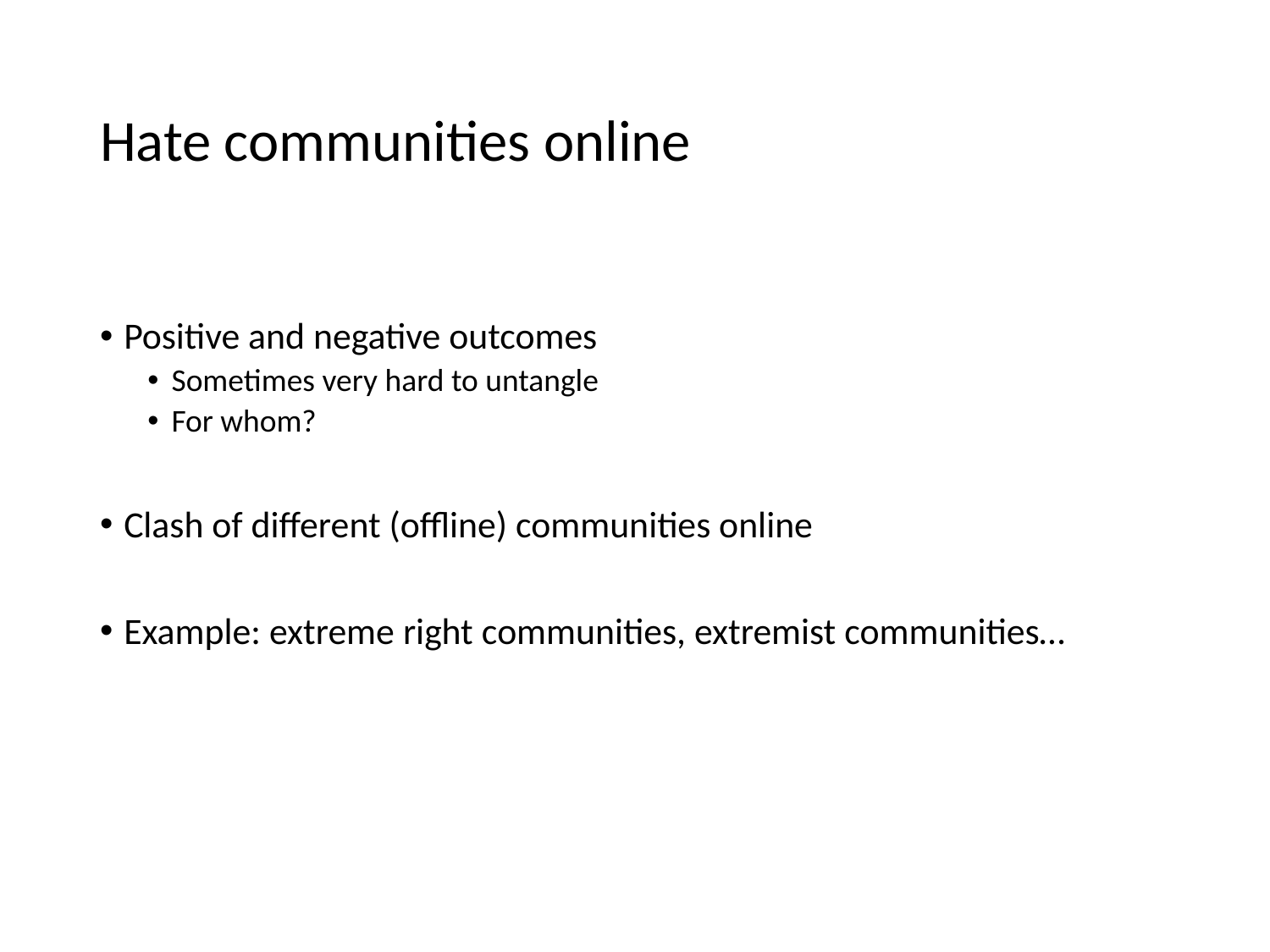

# Hate communities online

Positive and negative outcomes
Sometimes very hard to untangle
For whom?

Clash of different (offline) communities online

Example: extreme right communities, extremist communities…